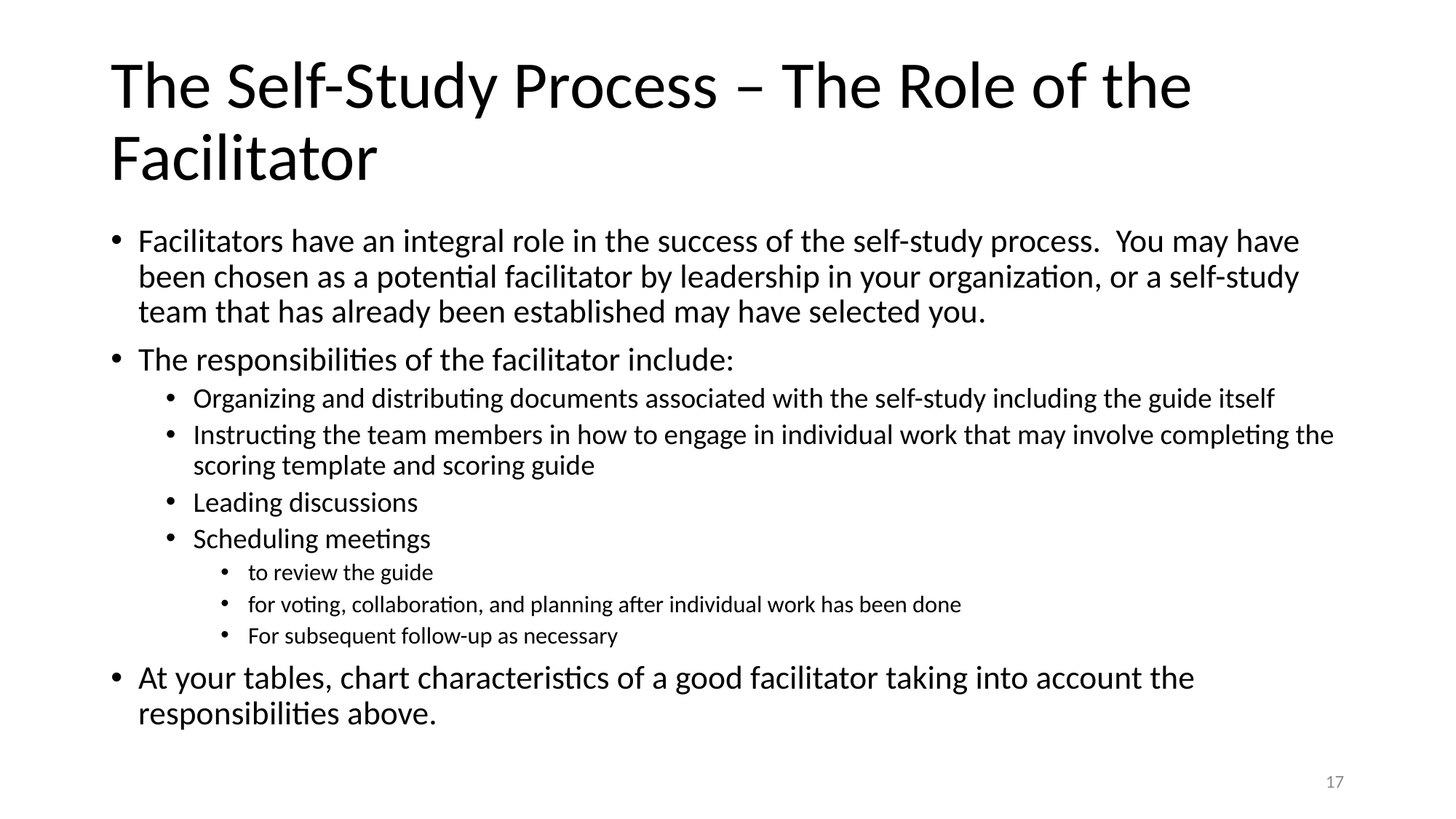

# The Self-Study Process – The Role of the Facilitator
Facilitators have an integral role in the success of the self-study process.  You may have been chosen as a potential facilitator by leadership in your organization, or a self-study team that has already been established may have selected you.
The responsibilities of the facilitator include:
Organizing and distributing documents associated with the self-study including the guide itself
Instructing the team members in how to engage in individual work that may involve completing the scoring template and scoring guide
Leading discussions
Scheduling meetings
to review the guide
for voting, collaboration, and planning after individual work has been done
For subsequent follow-up as necessary
At your tables, chart characteristics of a good facilitator taking into account the responsibilities above.

17